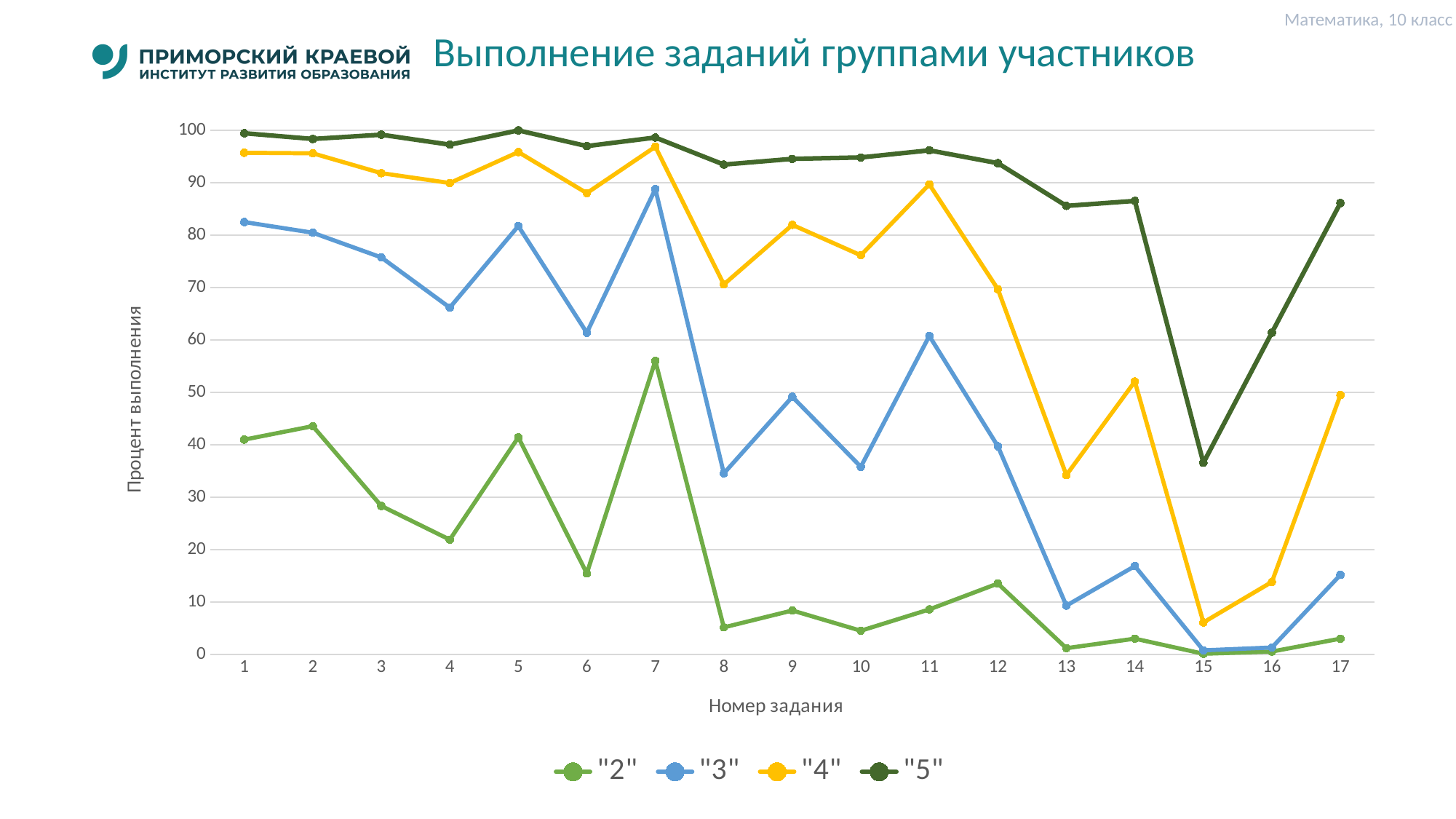

Математика, 10 класс
# Выполнение заданий группами участников

### Chart

| Category | "2" | "3" | "4" | "5" |
|---|---|---|---|---|
| 1 | 40.99 | 82.51 | 95.73 | 99.46 |
| 2 | 43.56 | 80.48 | 95.63 | 98.37 |
| 3 | 28.33 | 75.77 | 91.85 | 99.18 |
| 4 | 21.89 | 66.18 | 89.96 | 97.28 |
| 5 | 41.42 | 81.75 | 95.87 | 100.0 |
| 6 | 15.45 | 61.39 | 88.03 | 97.01 |
| 7 | 56.01 | 88.81 | 96.89 | 98.64 |
| 8 | 5.15 | 34.54 | 70.61 | 93.48 |
| 9 | 8.37 | 49.16 | 81.98 | 94.57 |
| 10 | 4.51 | 35.79 | 76.17 | 94.84 |
| 11 | 8.58 | 60.78 | 89.71 | 96.2 |
| 12 | 13.52 | 39.72 | 69.7 | 93.75 |
| 13 | 1.18 | 9.3 | 34.22 | 85.6 |
| 14 | 3.0 | 16.85 | 52.08 | 86.55 |
| 15 | 0.11 | 0.77 | 6.09 | 36.55 |
| 16 | 0.54 | 1.31 | 13.82 | 61.41 |
| 17 | 3.0 | 15.17 | 49.49 | 86.14 |